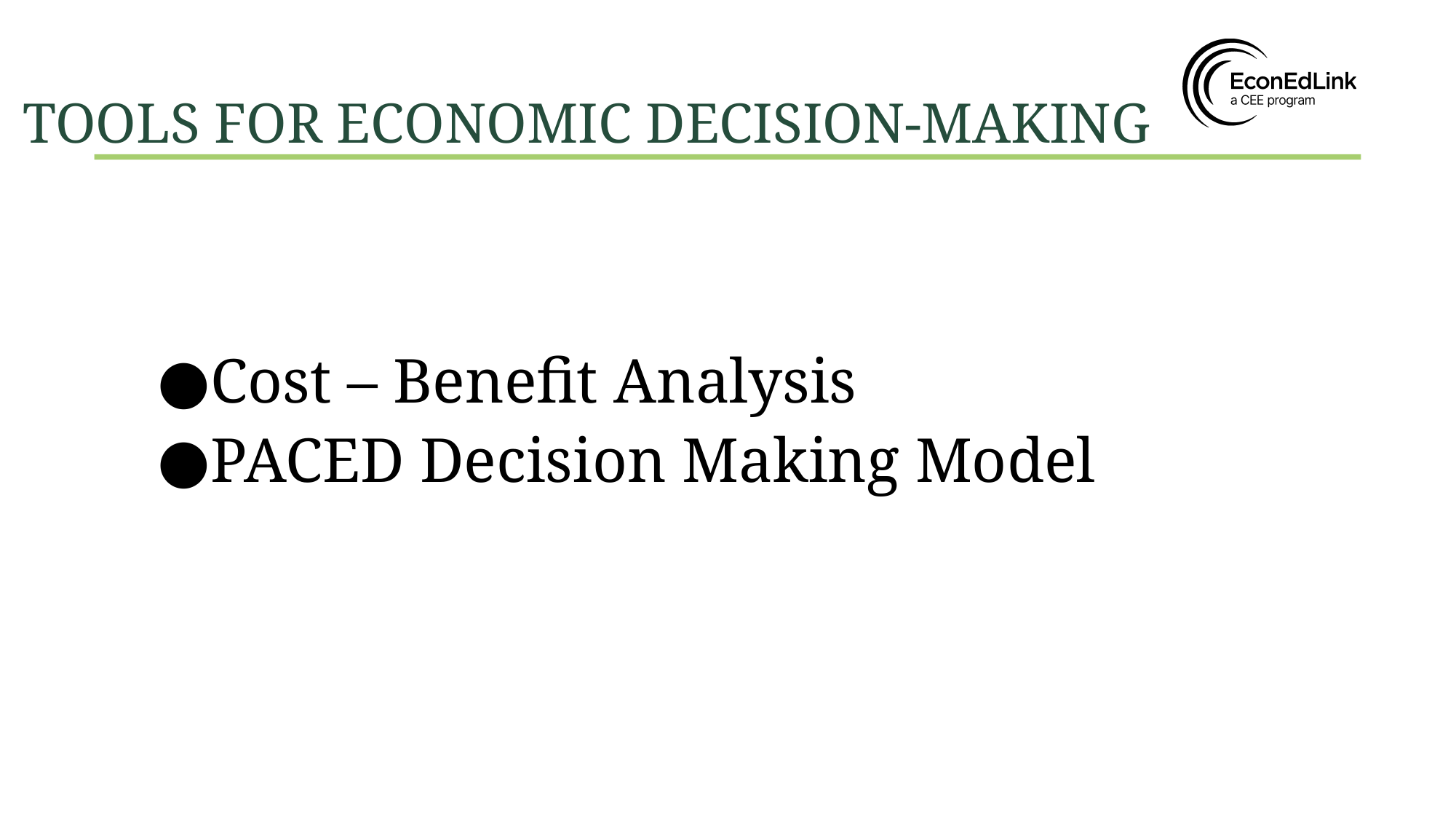

# TOOLS FOR ECONOMIC DECISION-MAKING

Cost – Benefit Analysis
PACED Decision Making Model